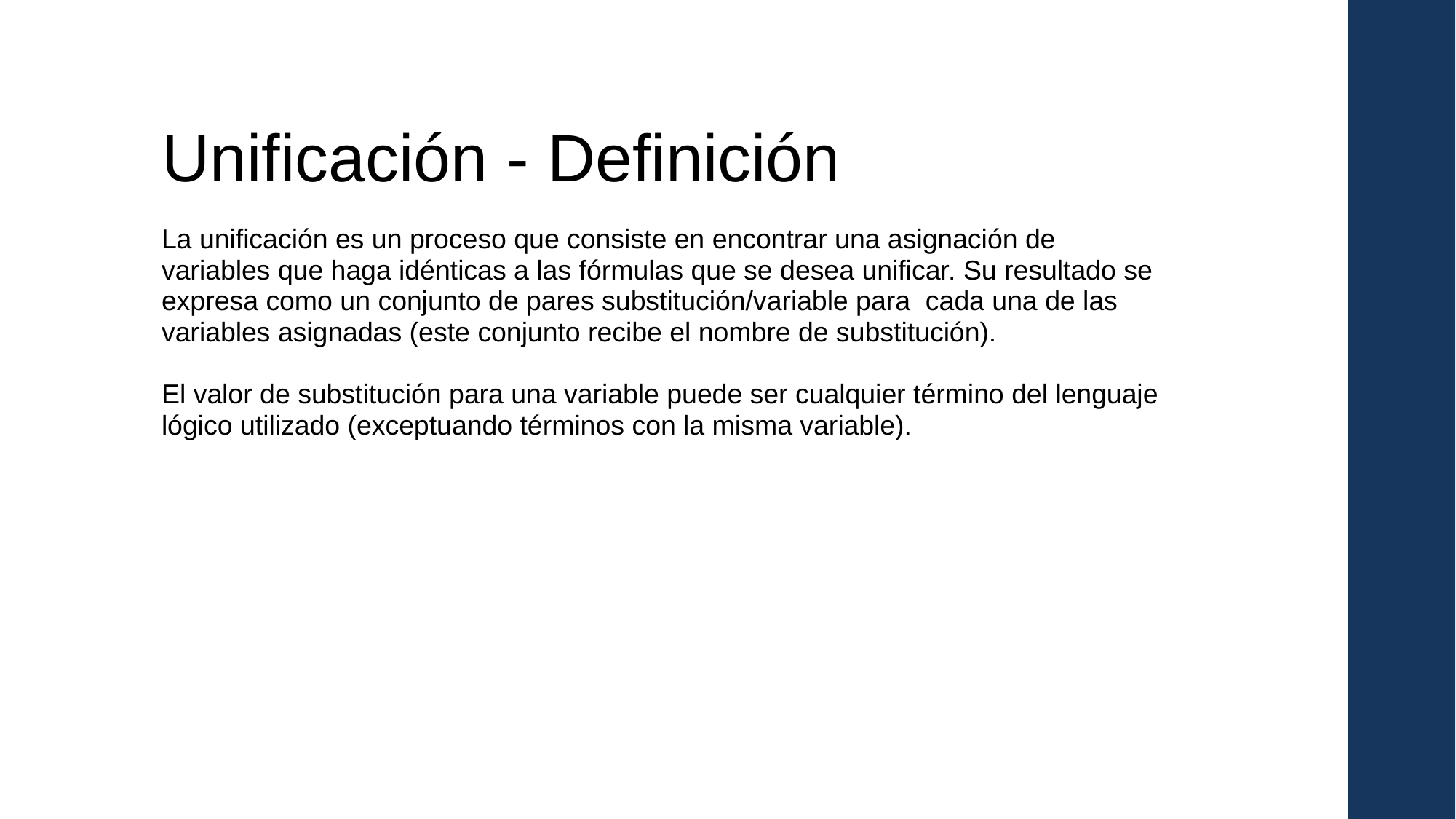

Unificación - Definición
La unificación es un proceso que consiste en encontrar una asignación de variables que haga idénticas a las fórmulas que se desea unificar. Su resultado se expresa como un conjunto de pares substitución/variable para  cada una de las variables asignadas (este conjunto recibe el nombre de substitución).

El valor de substitución para una variable puede ser cualquier término del lenguaje lógico utilizado (exceptuando términos con la misma variable).